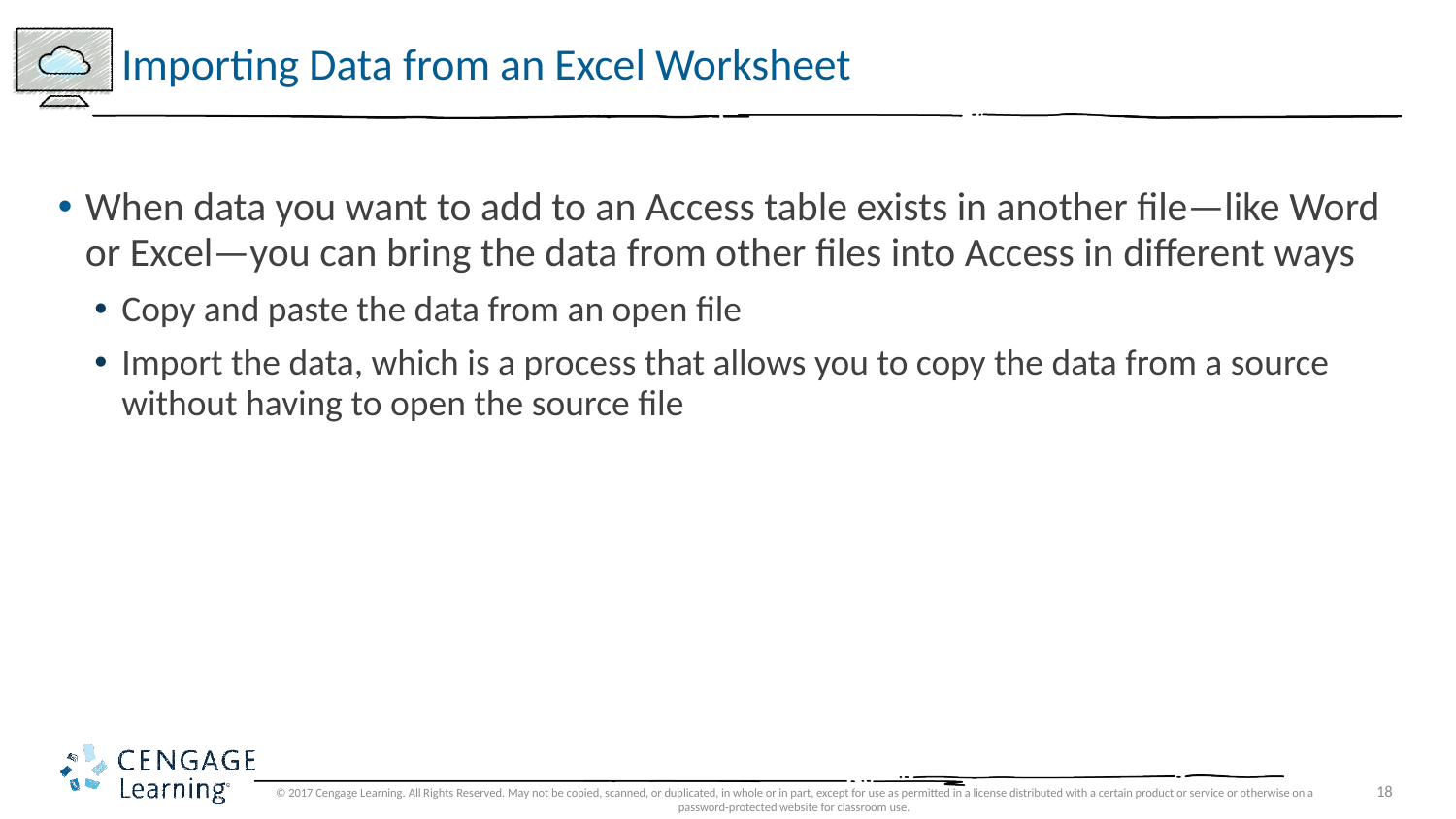

# Importing Data from an Excel Worksheet
When data you want to add to an Access table exists in another file—like Word or Excel—you can bring the data from other files into Access in different ways
Copy and paste the data from an open file
Import the data, which is a process that allows you to copy the data from a source without having to open the source file
© 2017 Cengage Learning. All Rights Reserved. May not be copied, scanned, or duplicated, in whole or in part, except for use as permitted in a license distributed with a certain product or service or otherwise on a password-protected website for classroom use.